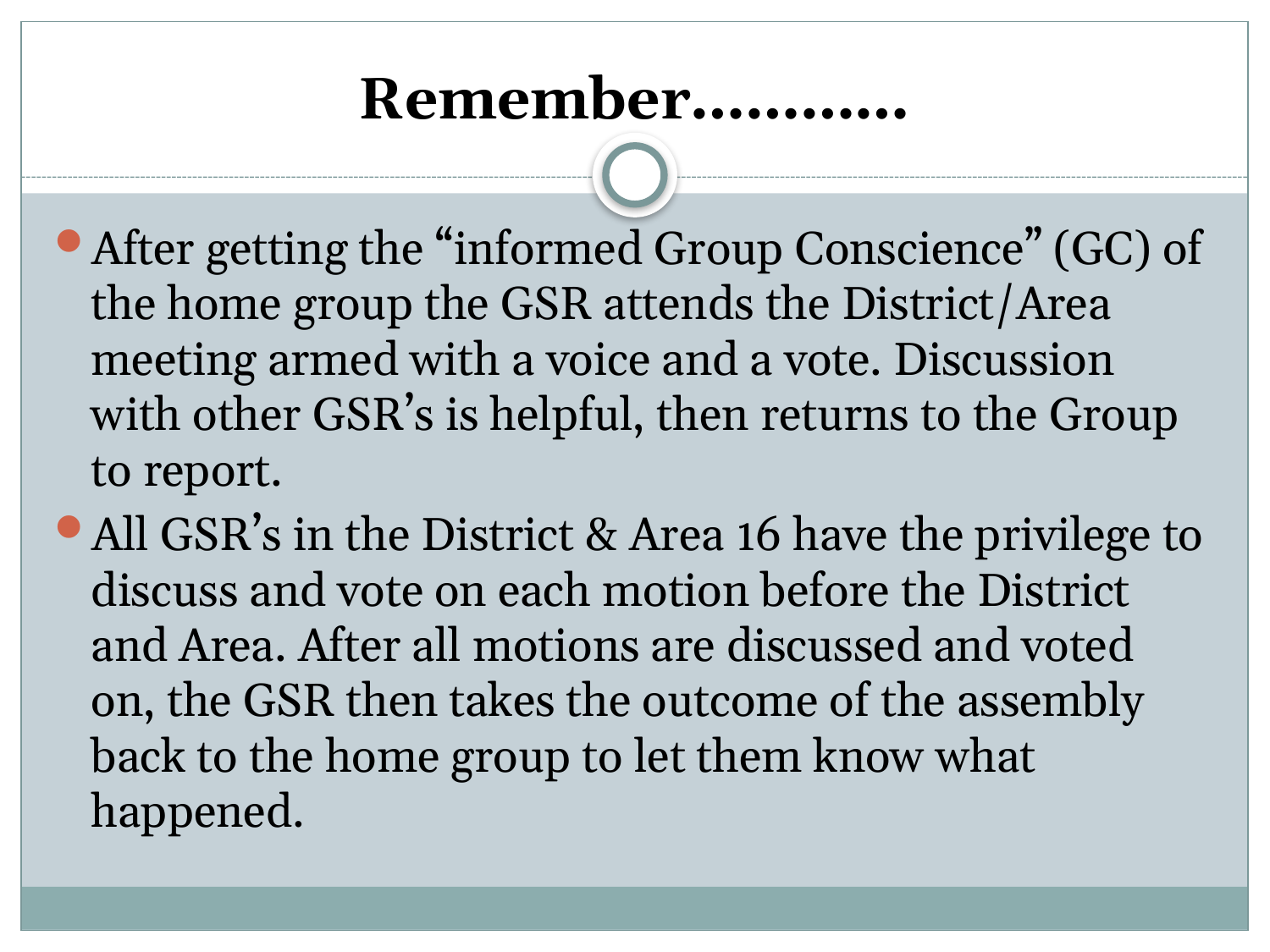

# Remember…………
After getting the “informed Group Conscience” (GC) of the home group the GSR attends the District/Area meeting armed with a voice and a vote. Discussion with other GSR’s is helpful, then returns to the Group to report.
All GSR’s in the District & Area 16 have the privilege to discuss and vote on each motion before the District and Area. After all motions are discussed and voted on, the GSR then takes the outcome of the assembly back to the home group to let them know what happened.